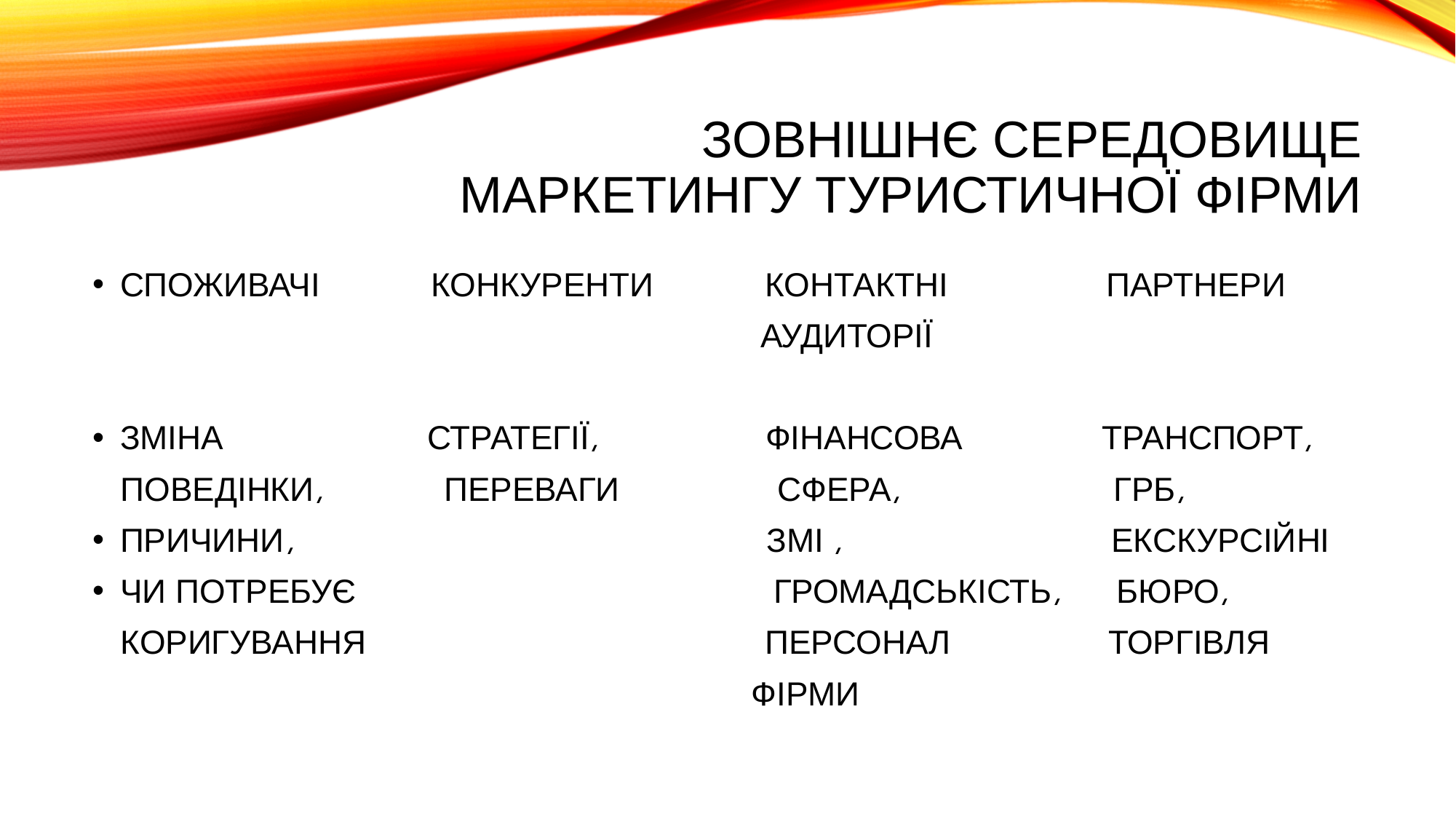

# ЗОВНІШНЄ СЕРЕДОВИЩЕ МАРКЕТИНГУ ТУРИСТИЧНОЇ ФІРМИ
СПОЖИВАЧІ            КОНКУРЕНТИ            КОНТАКТНІ                 ПАРТНЕРИ
                                                                        АУДИТОРІЇ

ЗМІНА                      СТРАТЕГІЇ,                  ФІНАНСОВА               ТРАНСПОРТ,
   ПОВЕДІНКИ,             ПЕРЕВАГИ                 СФЕРА,                       ГРБ,
ПРИЧИНИ,                                                   ЗМІ ,                             ЕКСКУРСІЙНІ
ЧИ ПОТРЕБУЄ                                             ГРОМАДСЬКІСТЬ,      БЮРО,
   КОРИГУВАННЯ                                           ПЕРСОНАЛ                 ТОРГІВЛЯ
                                                                       ФІРМИ